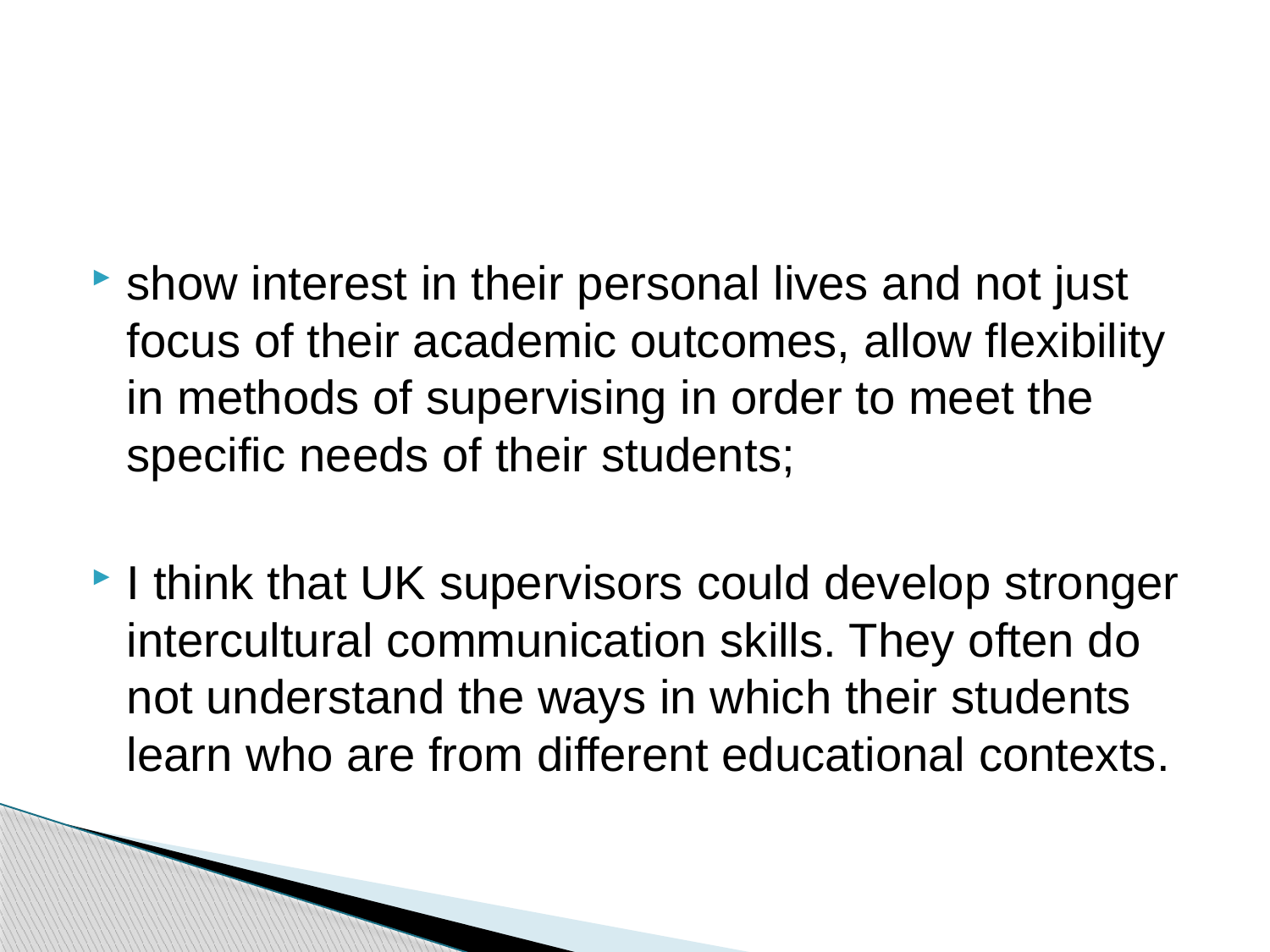

#
show interest in their personal lives and not just focus of their academic outcomes, allow flexibility in methods of supervising in order to meet the specific needs of their students;

I think that UK supervisors could develop stronger intercultural communication skills. They often do not understand the ways in which their students learn who are from different educational contexts.